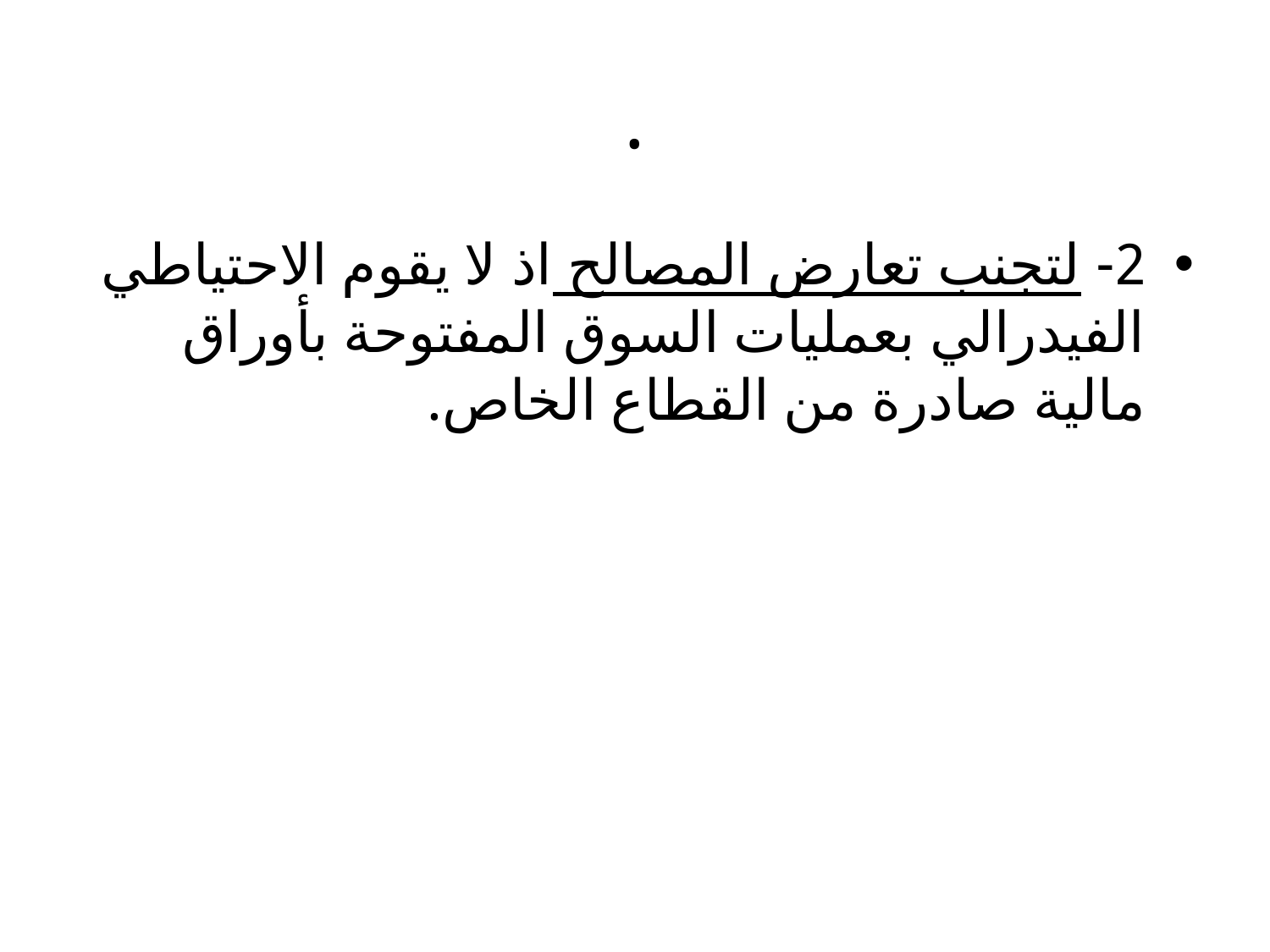

# .
2- لتجنب تعارض المصالح اذ لا يقوم الاحتياطي الفيدرالي بعمليات السوق المفتوحة بأوراق مالية صادرة من القطاع الخاص.